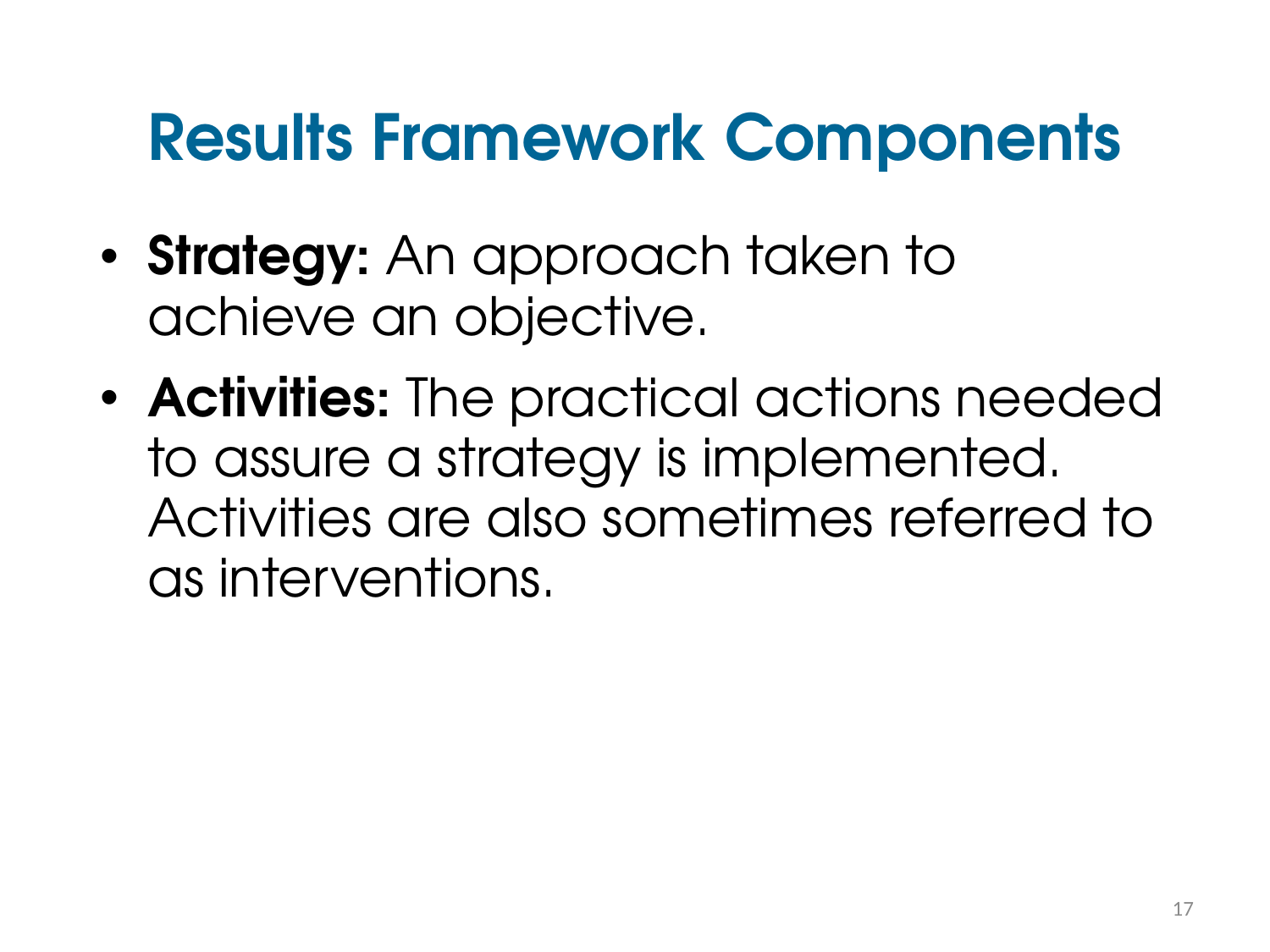

# Results Framework Components
Strategy: An approach taken to achieve an objective.
Activities: The practical actions needed to assure a strategy is implemented. Activities are also sometimes referred to as interventions.
17